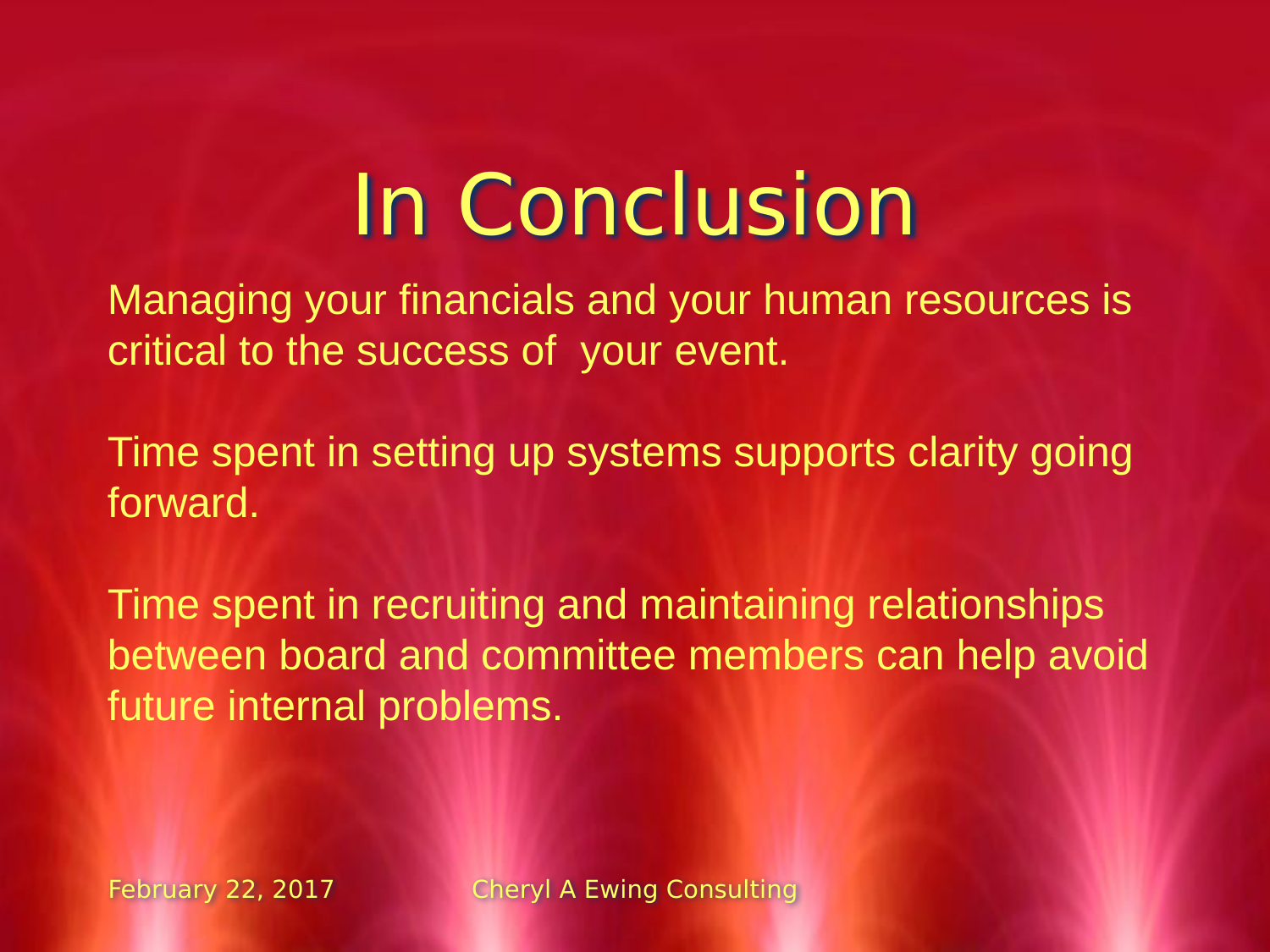

In Conclusion
Managing your financials and your human resources is critical to the success of  your event.

Time spent in setting up systems supports clarity going forward.

Time spent in recruiting and maintaining relationships between board and committee members can help avoid future internal problems.

February 22, 2017

Cheryl A Ewing Consulting